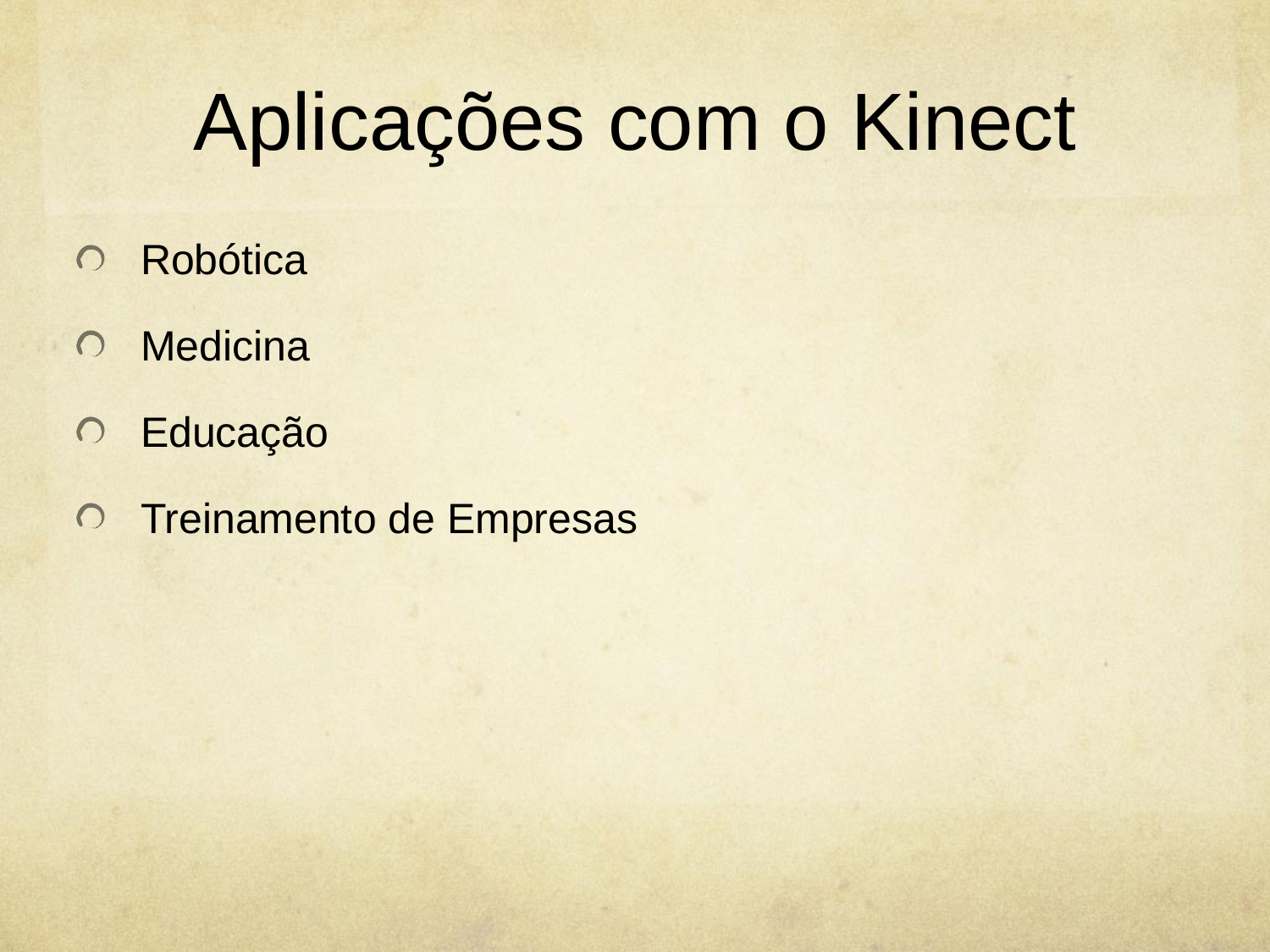

# Aplicações com o Kinect
Robótica
Medicina
Educação
Treinamento de Empresas